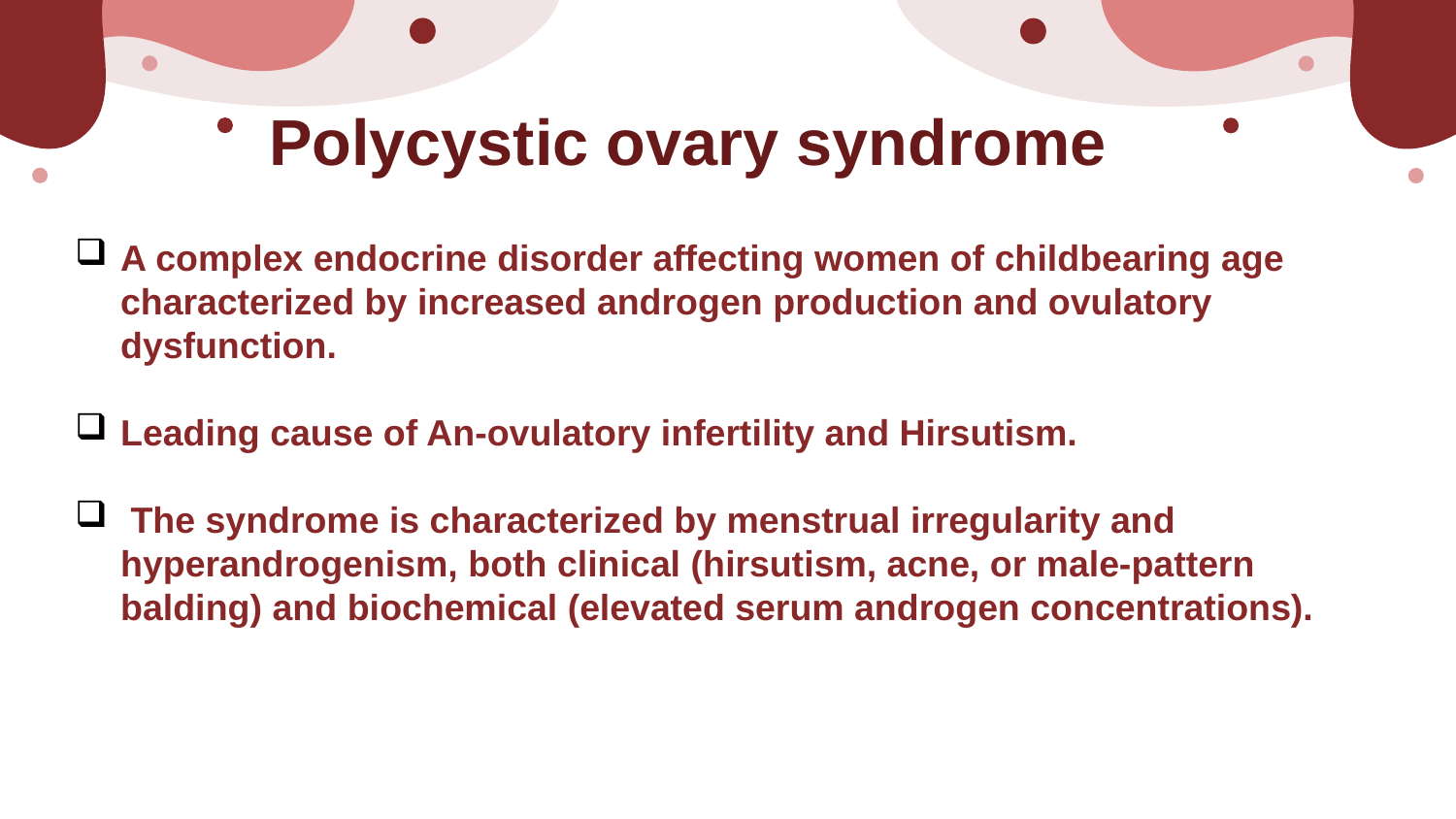

Polycystic ovary syndrome
A complex endocrine disorder affecting women of childbearing age characterized by increased androgen production and ovulatory dysfunction.

Leading cause of An-ovulatory infertility and Hirsutism.

 The syndrome is characterized by menstrual irregularity and hyperandrogenism, both clinical (hirsutism, acne, or male-pattern balding) and biochemical (elevated serum androgen concentrations).